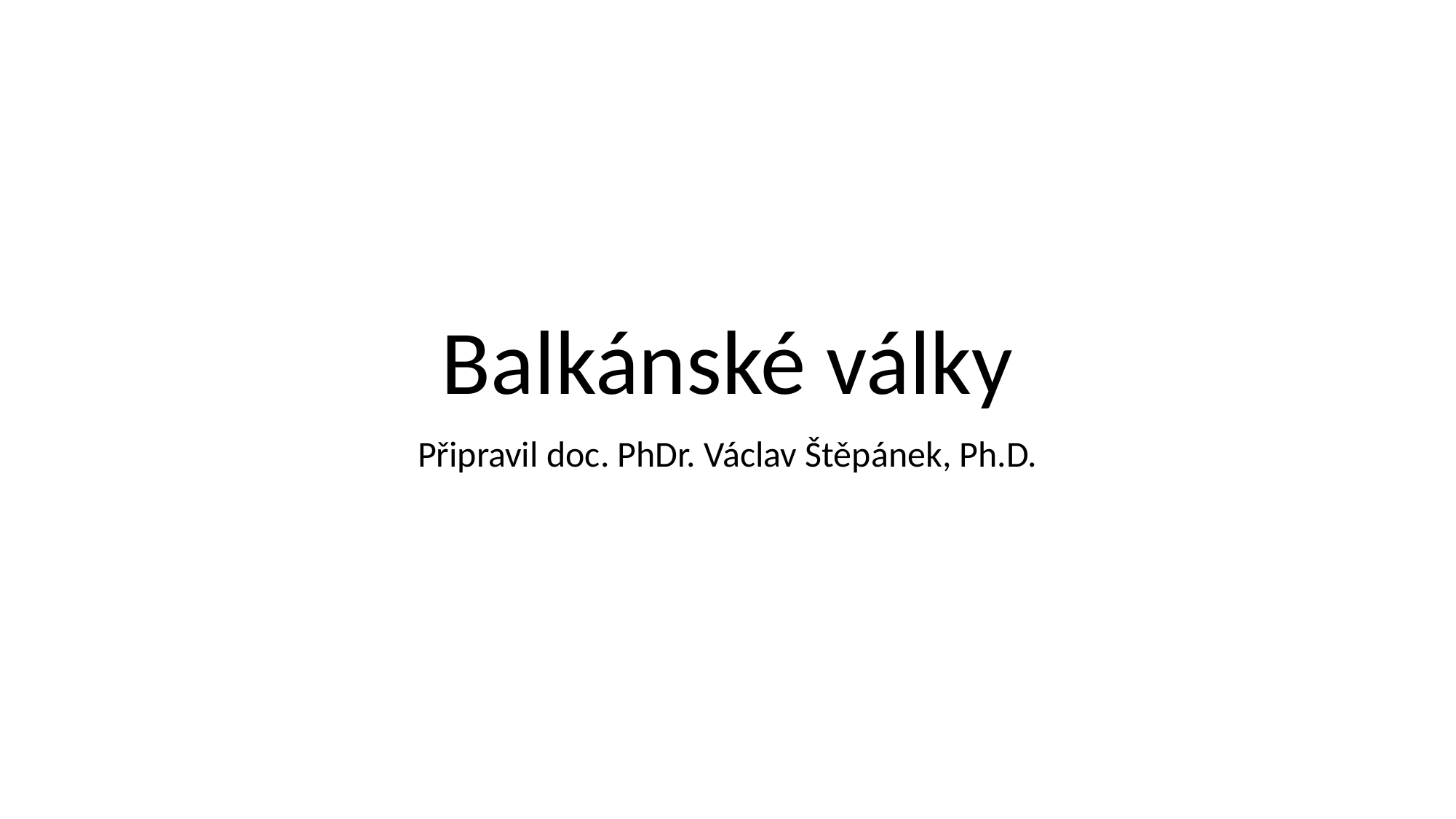

# Balkánské války
Připravil doc. PhDr. Václav Štěpánek, Ph.D.